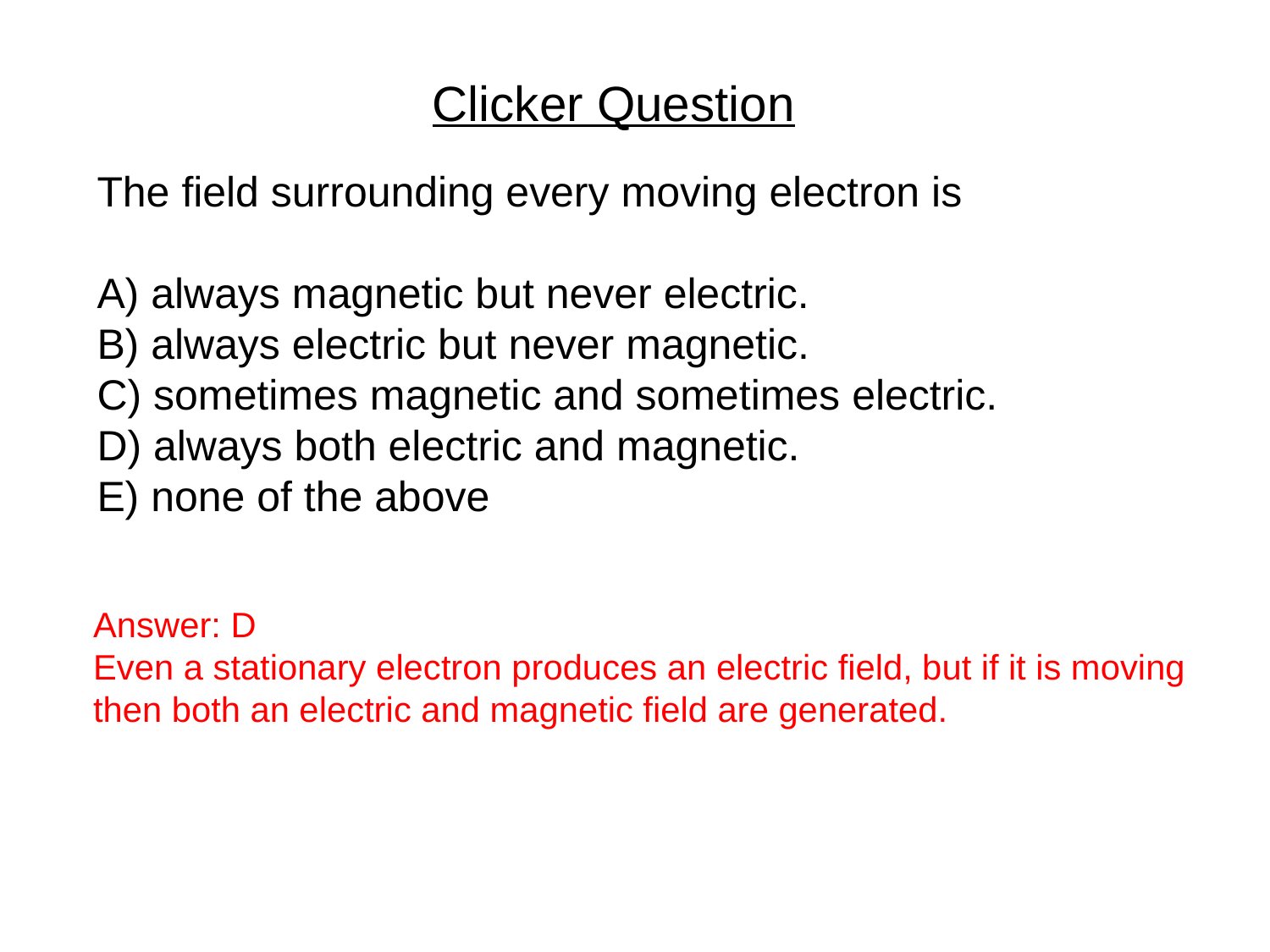

Clicker Question
The field surrounding every moving electron is

A) always magnetic but never electric.
B) always electric but never magnetic.
C) sometimes magnetic and sometimes electric.
D) always both electric and magnetic.
E) none of the above

Answer: D
Even a stationary electron produces an electric field, but if it is moving then both an electric and magnetic field are generated.